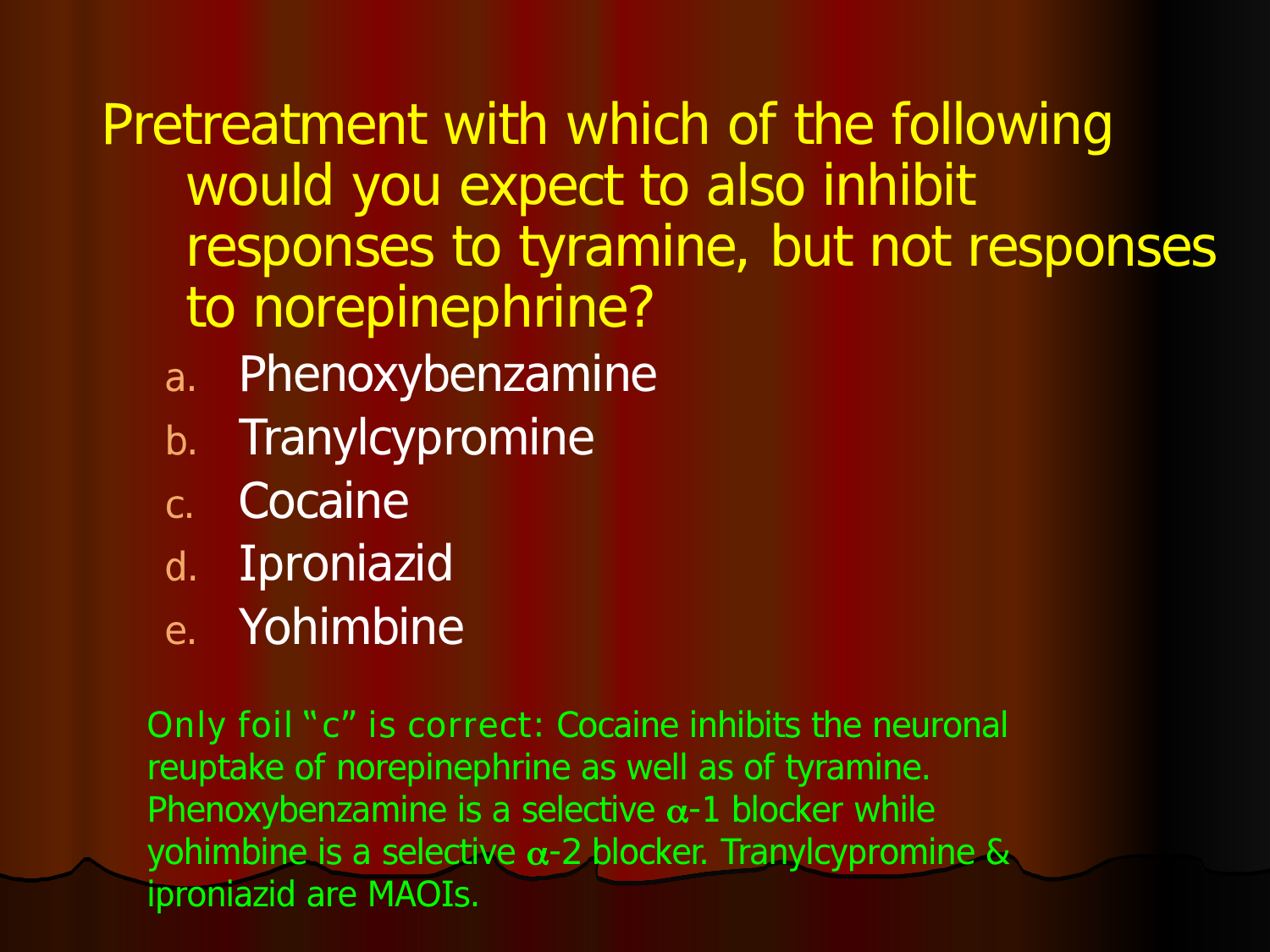

#
Pretreatment with which of the following would you expect to also inhibit responses to tyramine, but not responses to norepinephrine?
Phenoxybenzamine
Tranylcypromine
Cocaine
Iproniazid
Yohimbine

Only foil “c” is correct: Cocaine inhibits the neuronal reuptake of norepinephrine as well as of tyramine. Phenoxybenzamine is a selective α-1 blocker while yohimbine is a selective α-2 blocker. Tranylcypromine & iproniazid are MAOIs.